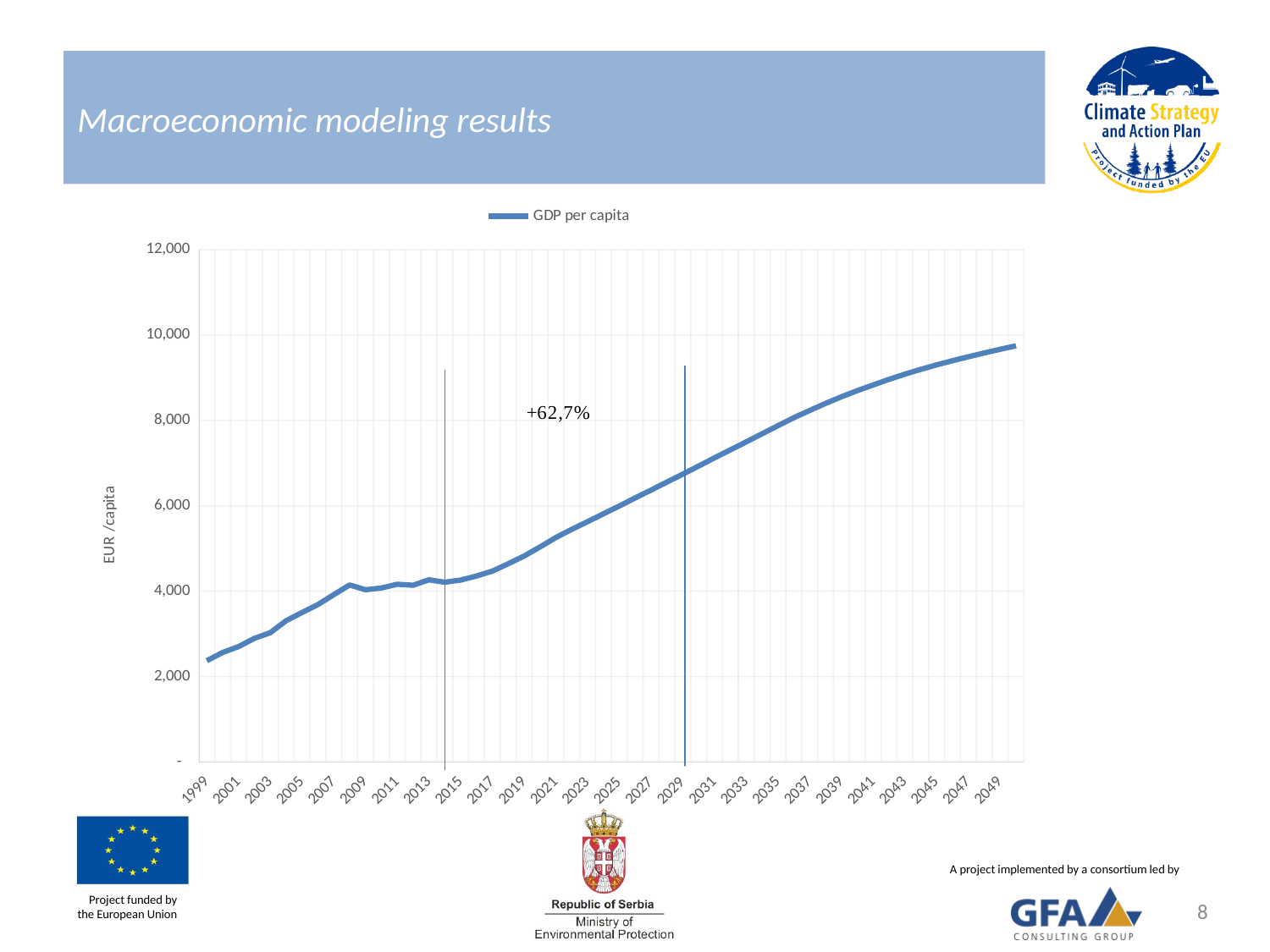

Macroeconomic modeling results

### Chart

| Category | GDP per capita |
|---|---|
| 1999 | 2372.5878310836306 |
| 2000 | 2565.1332527093687 |
| 2001 | 2701.532991353863 |
| 2002 | 2894.7794265252273 |
| 2003 | 3027.1189726012226 |
| 2004 | 3310.0976498417795 |
| 2005 | 3500.150884181302 |
| 2006 | 3686.923160730064 |
| 2007 | 3918.7169008108117 |
| 2008 | 4147.04649659555 |
| 2009 | 4034.567713396856 |
| 2010 | 4073.849165633023 |
| 2011 | 4162.338281103804 |
| 2012 | 4140.01013489779 |
| 2013 | 4267.267097913321 |
| 2014 | 4209.488524798443 |
| 2015 | 4260.672695478026 |
| 2016 | 4356.343179493125 |
| 2017 | 4470.67370704862 |
| 2018 | 4644.154646174175 |
| 2019 | 4824.433781354351 |
| 2020 | 5035.989323372991 |
| 2021 | 5256.895543321665 |
| 2022 | 5448.636168874292 |
| 2023 | 5628.8328182856085 |
| 2024 | 5811.5692158064885 |
| 2025 | 5996.778749979392 |
| 2026 | 6184.393458795829 |
| 2027 | 6368.7311972152065 |
| 2028 | 6554.978370830896 |
| 2029 | 6743.056358995637 |
| 2030 | 6932.885964257034 |
| 2031 | 7124.387552088067 |
| 2032 | 7311.160984682272 |
| 2033 | 7499.101287894213 |
| 2034 | 7688.123890110676 |
| 2035 | 7878.144567207373 |
| 2036 | 8065.2934907228355 |
| 2037 | 8234.48376254603 |
| 2038 | 8399.953008454551 |
| 2039 | 8554.49789097294 |
| 2040 | 8698.536309923966 |
| 2041 | 8832.51220953133 |
| 2042 | 8962.915332023986 |
| 2043 | 9084.33754147472 |
| 2044 | 9197.235204822846 |
| 2045 | 9302.0638846181 |
| 2046 | 9399.273926396167 |
| 2047 | 9492.379957327106 |
| 2048 | 9581.496279993622 |
| 2049 | 9666.73914263304 |
| 2050 | 9748.226066918962 |
8